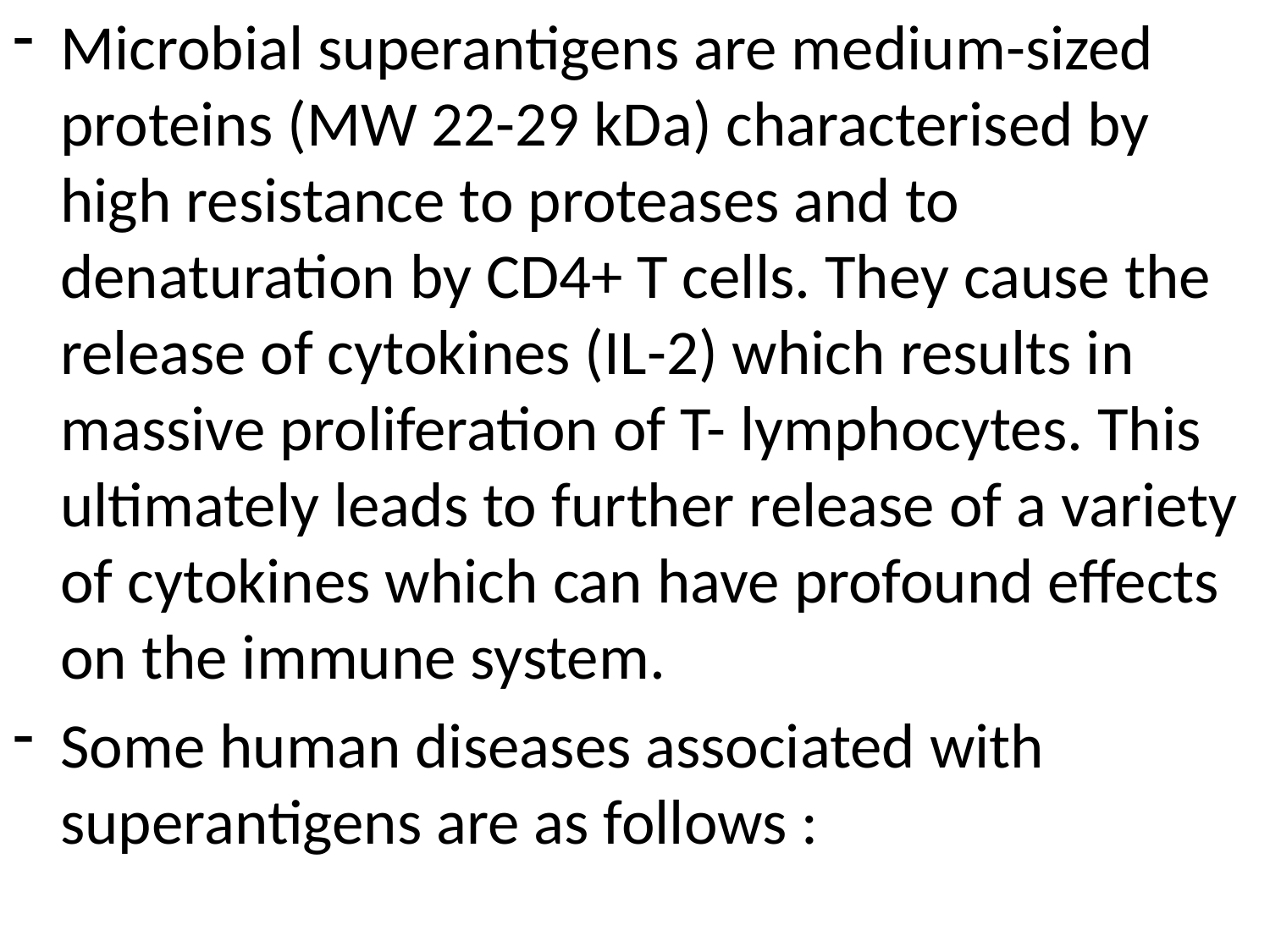

Microbial superantigens are medium-sized proteins (MW 22-29 kDa) characterised by high resistance to proteases and to denaturation by CD4+ T cells. They cause the release of cytokines (IL-2) which results in massive proliferation of T- lymphocytes. This ultimately leads to further release of a variety of cytokines which can have profound effects on the immune system.
Some human diseases associated with superantigens are as follows :